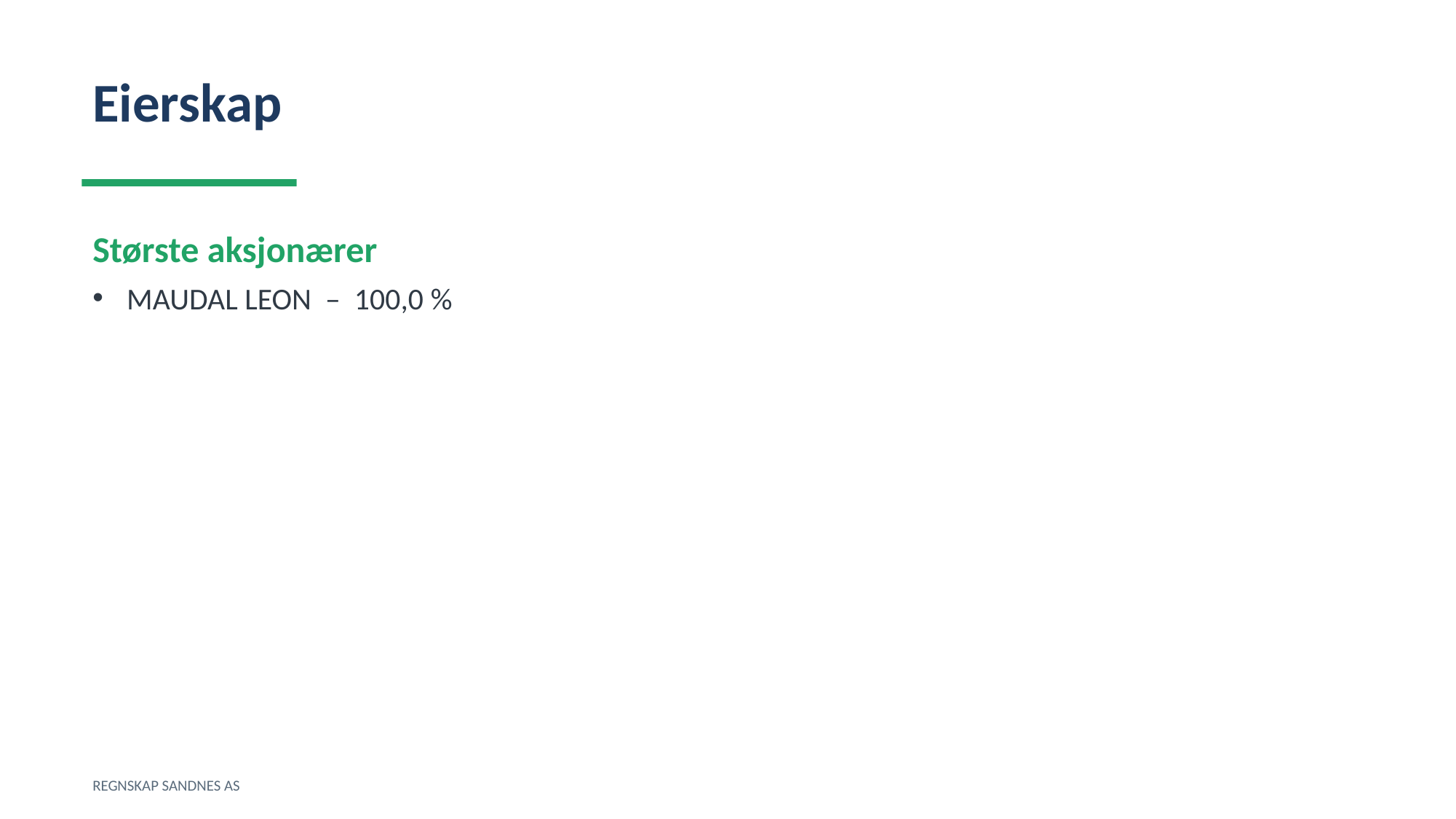

Eierskap

Største aksjonærer
MAUDAL LEON  –  100,0 %
REGNSKAP SANDNES AS